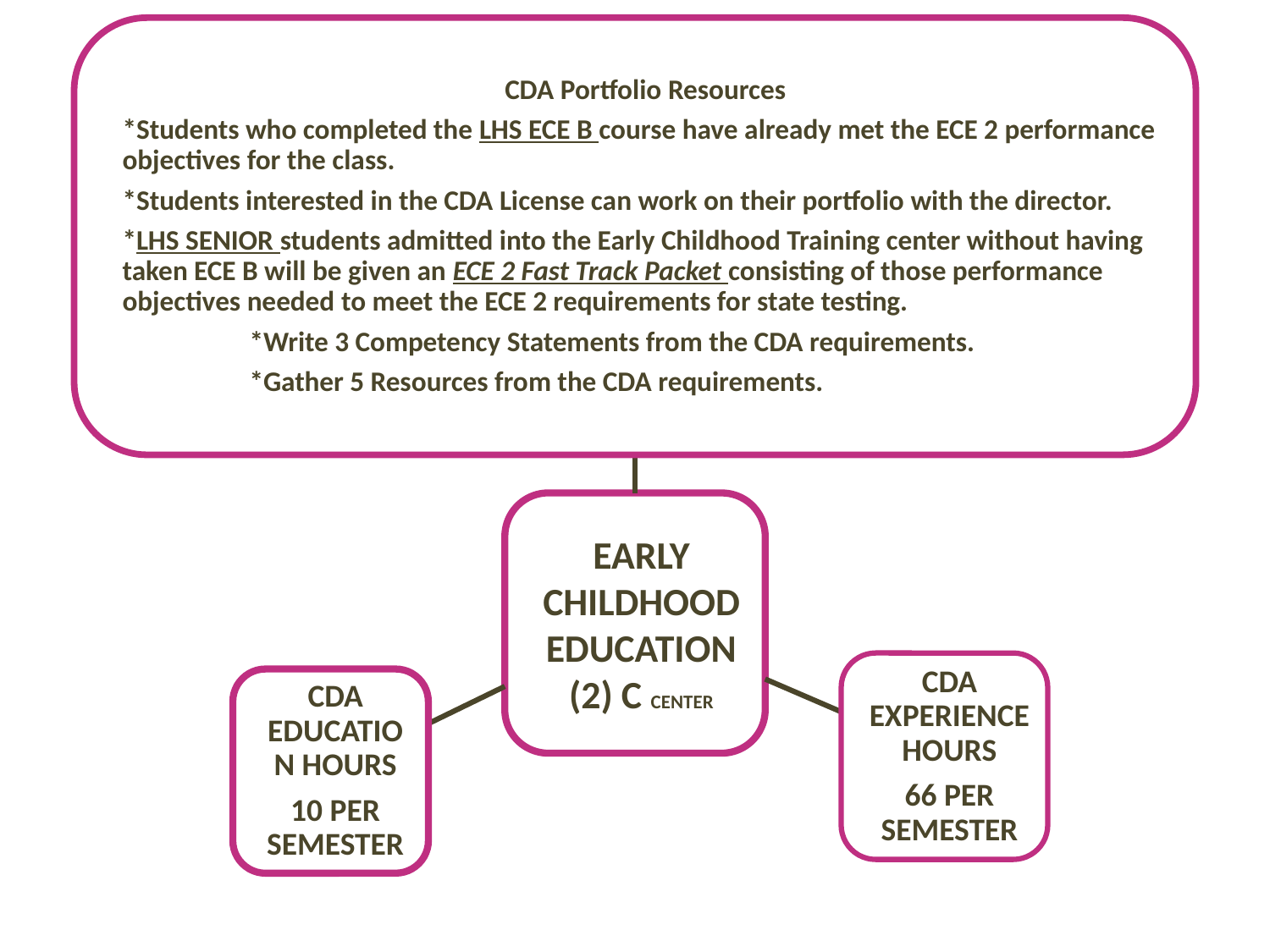

EARLY CHILDHOOD EDUCATION (2) C CENTER
CDA Portfolio Resources
*Students who completed the LHS ECE B course have already met the ECE 2 performance objectives for the class.
*Students interested in the CDA License can work on their portfolio with the director.
*LHS SENIOR students admitted into the Early Childhood Training center without having taken ECE B will be given an ECE 2 Fast Track Packet consisting of those performance objectives needed to meet the ECE 2 requirements for state testing.
	*Write 3 Competency Statements from the CDA requirements.
	*Gather 5 Resources from the CDA requirements.
CDA EXPERIENCE HOURS
66 PER SEMESTER
CDA EDUCATION HOURS
10 PER SEMESTER